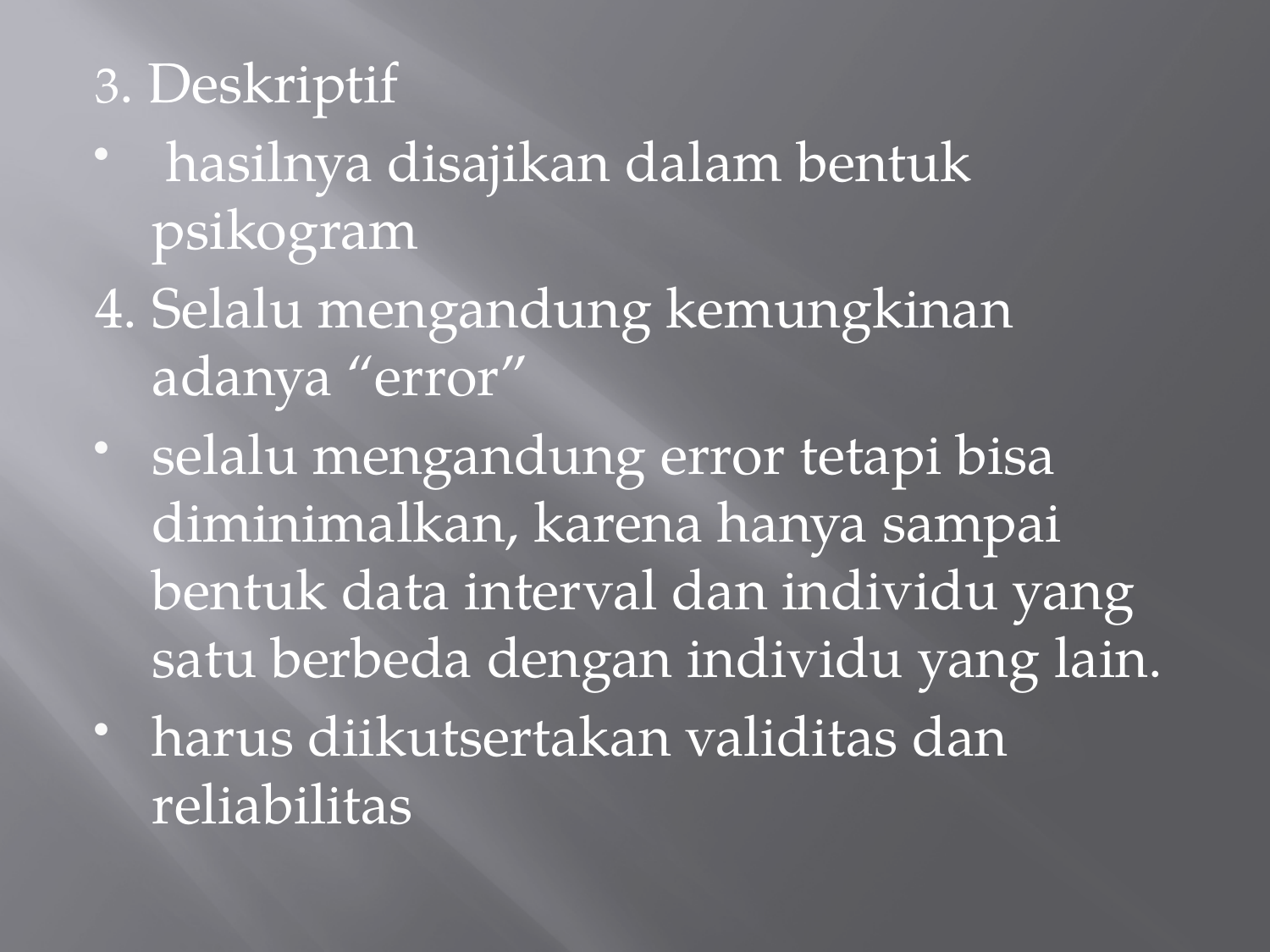

3. Deskriptif
 hasilnya disajikan dalam bentuk psikogram
4. Selalu mengandung kemungkinan adanya “error”
selalu mengandung error tetapi bisa diminimalkan, karena hanya sampai bentuk data interval dan individu yang satu berbeda dengan individu yang lain.
harus diikutsertakan validitas dan reliabilitas